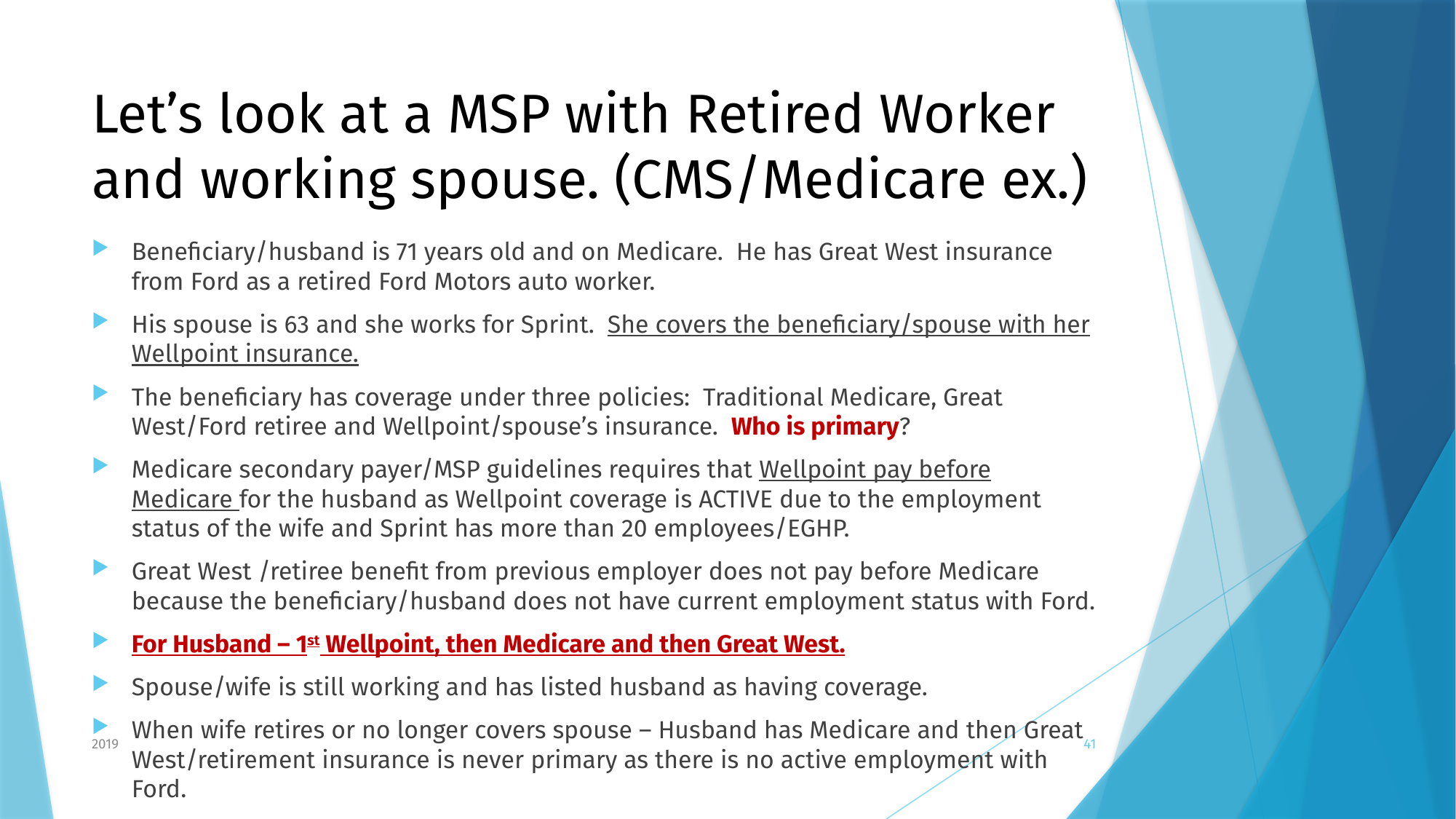

# Let’s look at a MSP with Retired Worker and working spouse. (CMS/Medicare ex.)
Beneficiary/husband is 71 years old and on Medicare.  He has Great West insurance from Ford as a retired Ford Motors auto worker.
His spouse is 63 and she works for Sprint.  She covers the beneficiary/spouse with her Wellpoint insurance.
The beneficiary has coverage under three policies:  Traditional Medicare, Great West/Ford retiree and Wellpoint/spouse’s insurance.  Who is primary?
Medicare secondary payer/MSP guidelines requires that Wellpoint pay before Medicare for the husband as Wellpoint coverage is ACTIVE due to the employment status of the wife and Sprint has more than 20 employees/EGHP.
Great West /retiree benefit from previous employer does not pay before Medicare because the beneficiary/husband does not have current employment status with Ford.
For Husband – 1st Wellpoint, then Medicare and then Great West.
Spouse/wife is still working and has listed husband as having coverage.
When wife retires or no longer covers spouse – Husband has Medicare and then Great West/retirement insurance is never primary as there is no active employment with Ford.
2019
41